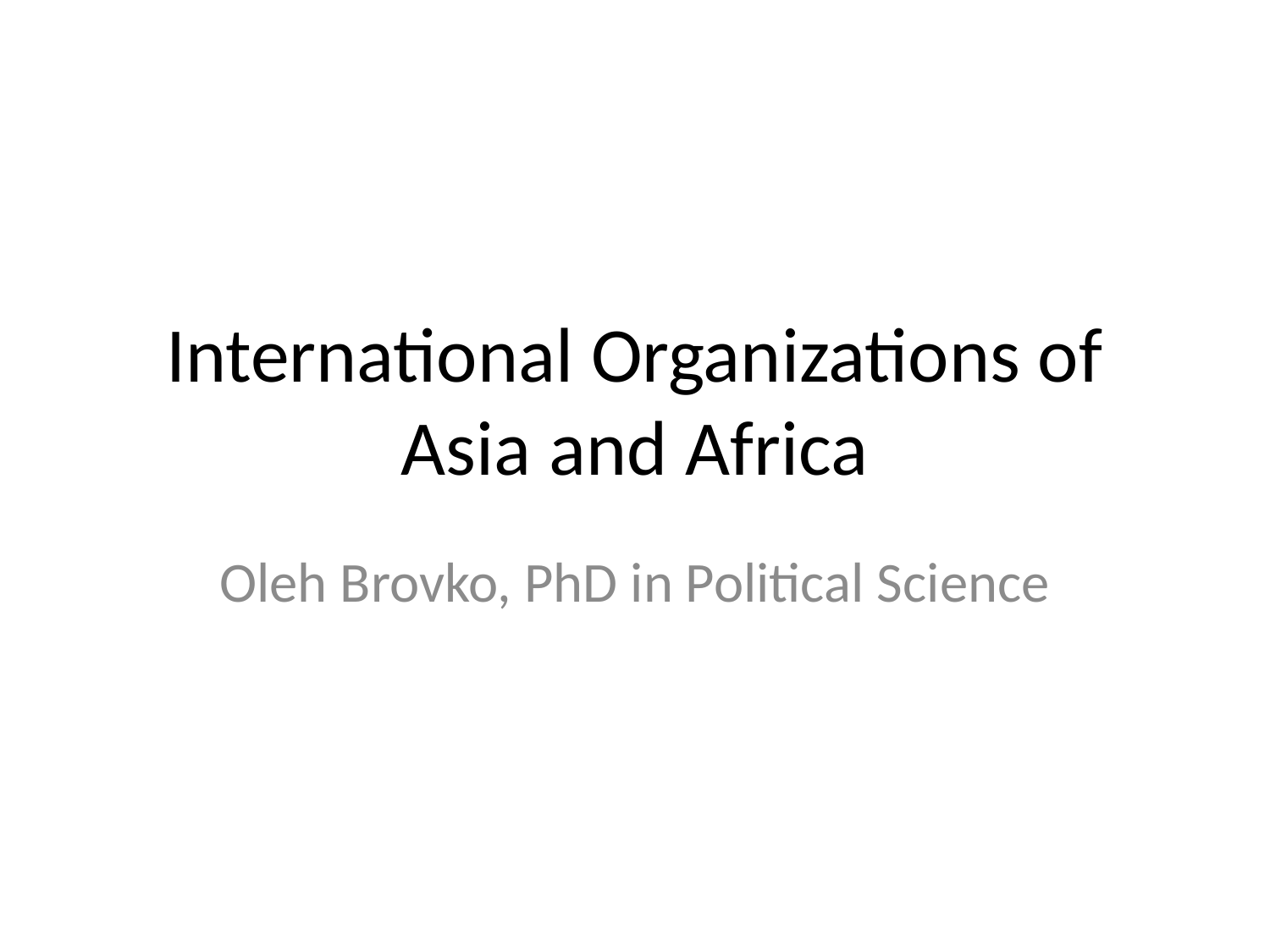

# International Organizations of Asia and Africa
Oleh Brovko, PhD in Political Science